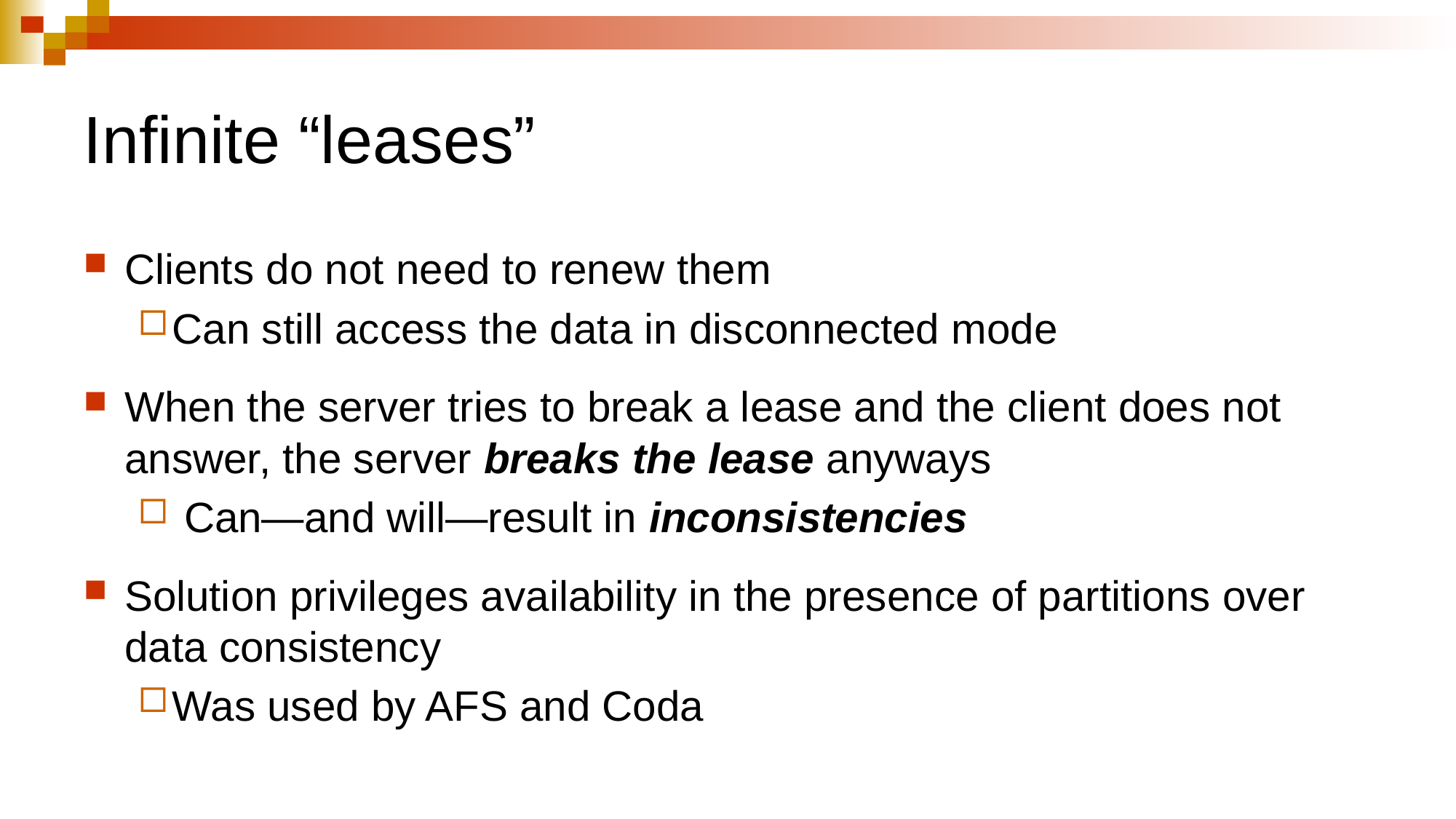

# Infinite “leases”
Clients do not need to renew them
Can still access the data in disconnected mode
When the server tries to break a lease and the client does not answer, the server breaks the lease anyways
 Can—and will—result in inconsistencies
Solution privileges availability in the presence of partitions over data consistency
Was used by AFS and Coda